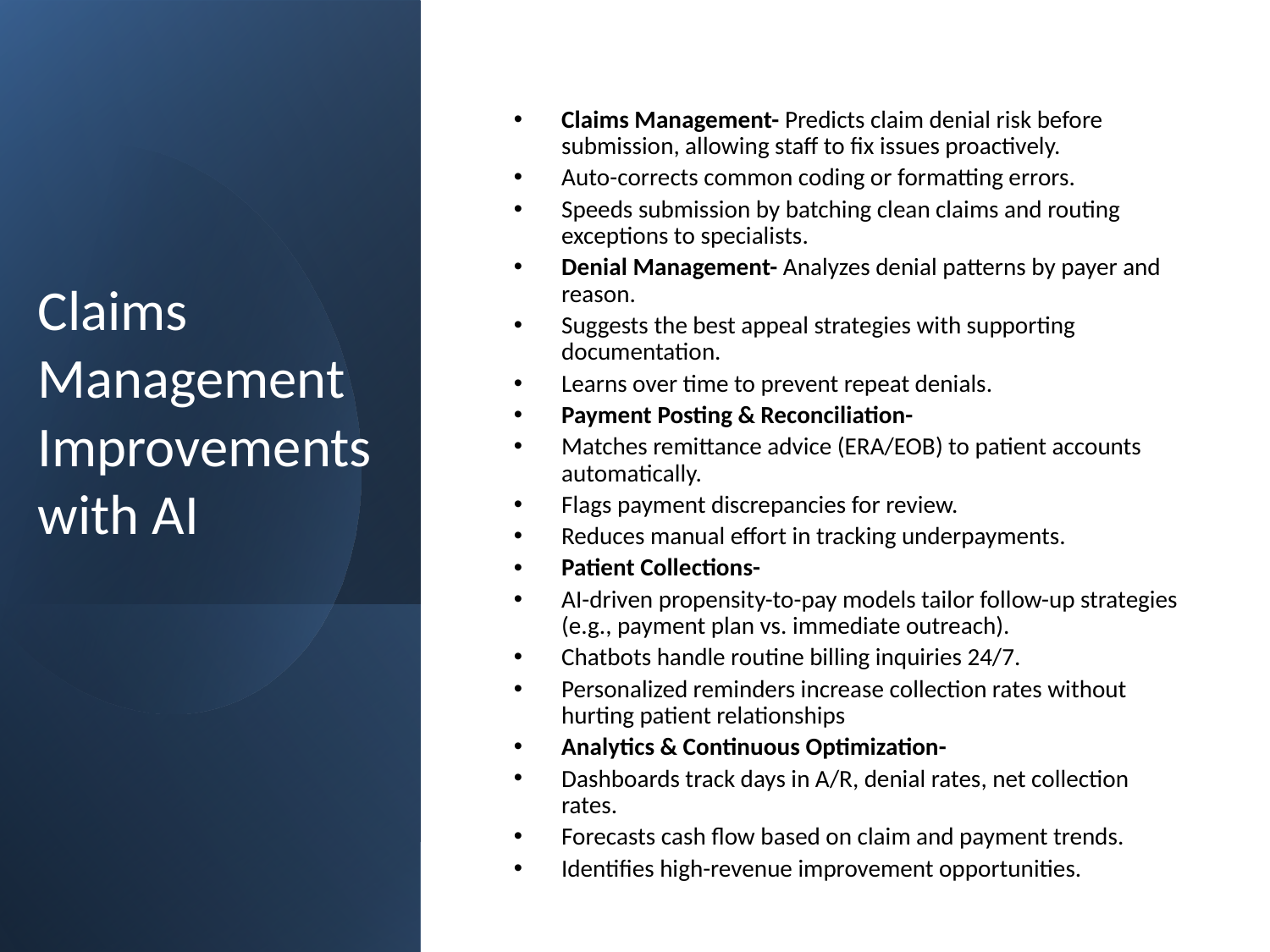

# Claims Management Improvements with AI
Claims Management- Predicts claim denial risk before submission, allowing staff to fix issues proactively.
Auto-corrects common coding or formatting errors.
Speeds submission by batching clean claims and routing exceptions to specialists.
Denial Management- Analyzes denial patterns by payer and reason.
Suggests the best appeal strategies with supporting documentation.
Learns over time to prevent repeat denials.
Payment Posting & Reconciliation-
Matches remittance advice (ERA/EOB) to patient accounts automatically.
Flags payment discrepancies for review.
Reduces manual effort in tracking underpayments.
Patient Collections-
AI-driven propensity-to-pay models tailor follow-up strategies (e.g., payment plan vs. immediate outreach).
Chatbots handle routine billing inquiries 24/7.
Personalized reminders increase collection rates without hurting patient relationships
Analytics & Continuous Optimization-
Dashboards track days in A/R, denial rates, net collection rates.
Forecasts cash flow based on claim and payment trends.
Identifies high-revenue improvement opportunities.